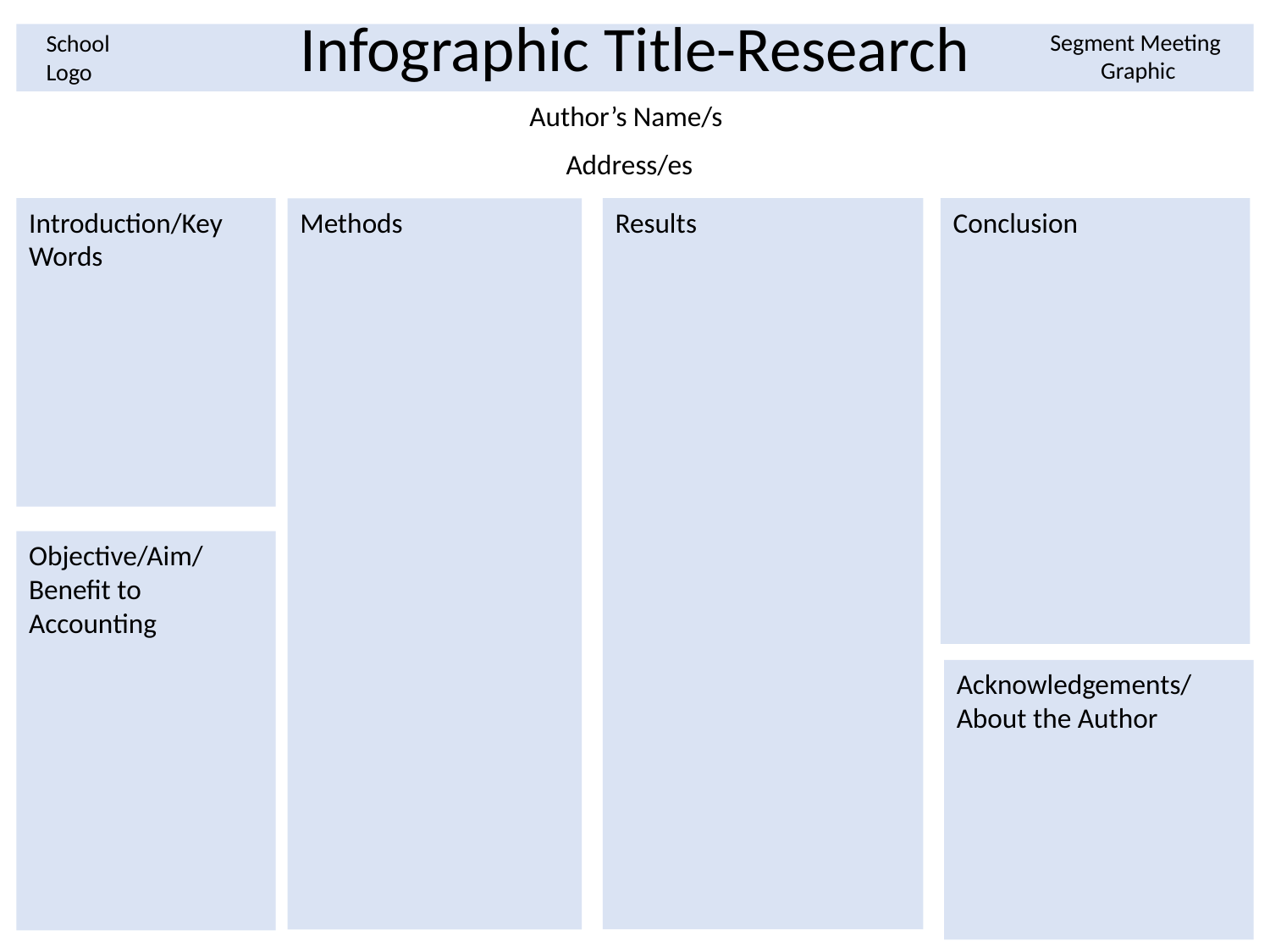

Segment Meeting  Graphic
School Logo
# Infographic Title-Research
Author’s Name/s
 Address/es
Introduction/Key Words

Results

Conclusion

Methods

Objective/Aim/
Benefit to Accounting

Acknowledgements/
About the Author